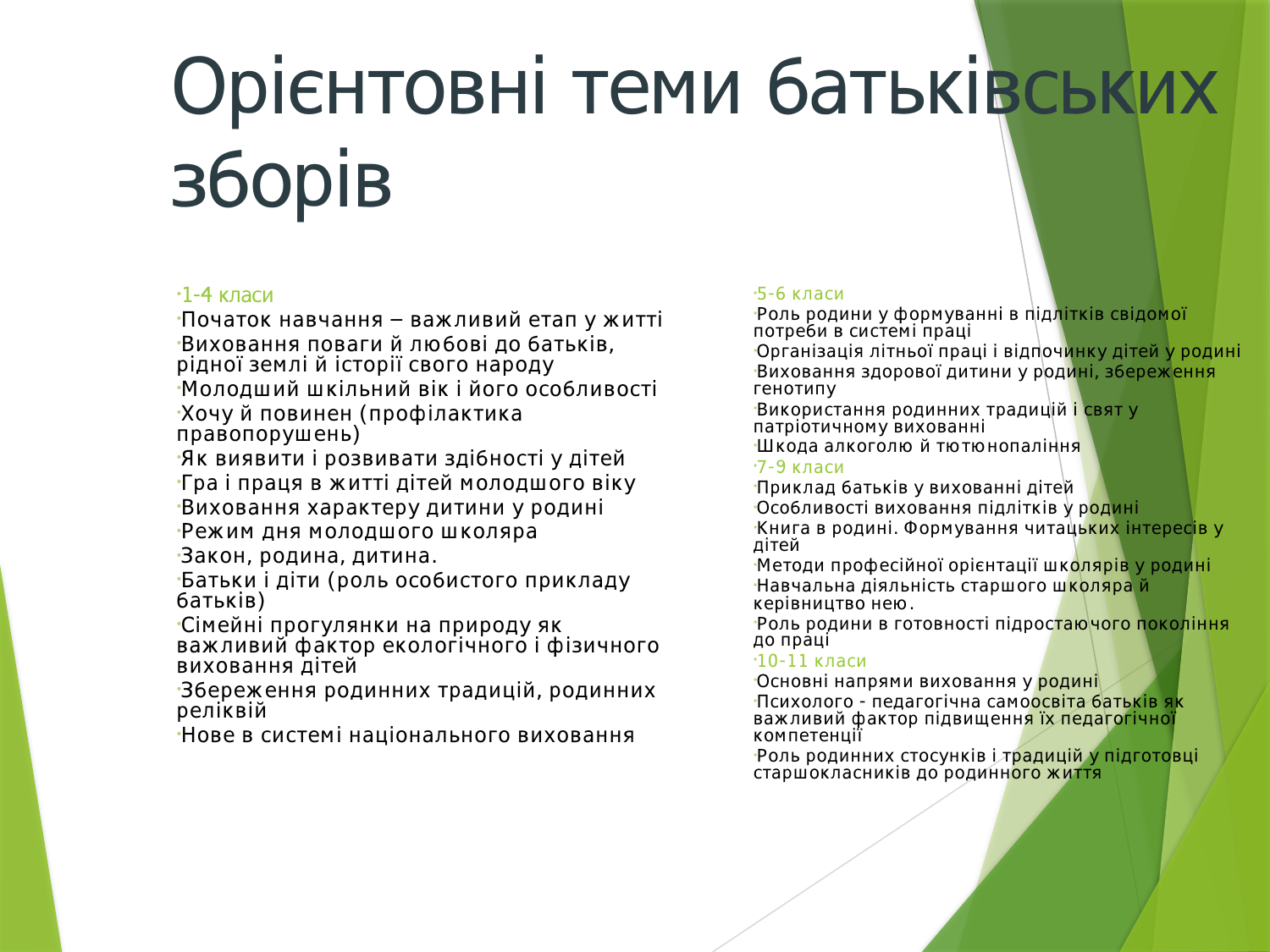

# Орієнтовні теми батьківських зборів
1-4 класи
Початок навчання – важливий етап у житті
Виховання поваги й любові до батьків, рідної землі й історії свого народу
Молодший шкільний вік і його особливості
Хочу й повинен (профілактика правопорушень)
Як виявити і розвивати здібності у дітей
Гра і праця в житті дітей молодшого віку
Виховання характеру дитини у родині
Режим дня молодшого школяра
Закон, родина, дитина.
Батьки і діти (роль особистого прикладу батьків)
Сімейні прогулянки на природу як важливий фактор екологічного і фізичного виховання дітей
Збереження родинних традицій, родинних реліквій
Нове в системі національного виховання

5-6 класи
Роль родини у формуванні в підлітків свідомої потреби в системі праці
Організація літньої праці і відпочинку дітей у родині
Виховання здорової дитини у родині, збереження генотипу
Використання родинних традицій і свят у патріотичному вихованні
Шкода алкоголю й тютюнопаління
7-9 класи
Приклад батьків у вихованні дітей
Особливості виховання підлітків у родині
Книга в родині. Формування читацьких інтересів у дітей
Методи професійної орієнтації школярів у родині
Навчальна діяльність старшого школяра й керівництво нею.
Роль родини в готовності підростаючого покоління до праці
10-11 класи
Основні напрями виховання у родині
Психолого - педагогічна самоосвіта батьків як важливий фактор підвищення їх педагогічної компетенції
Роль родинних стосунків і традицій у підготовці старшокласників до родинного життя